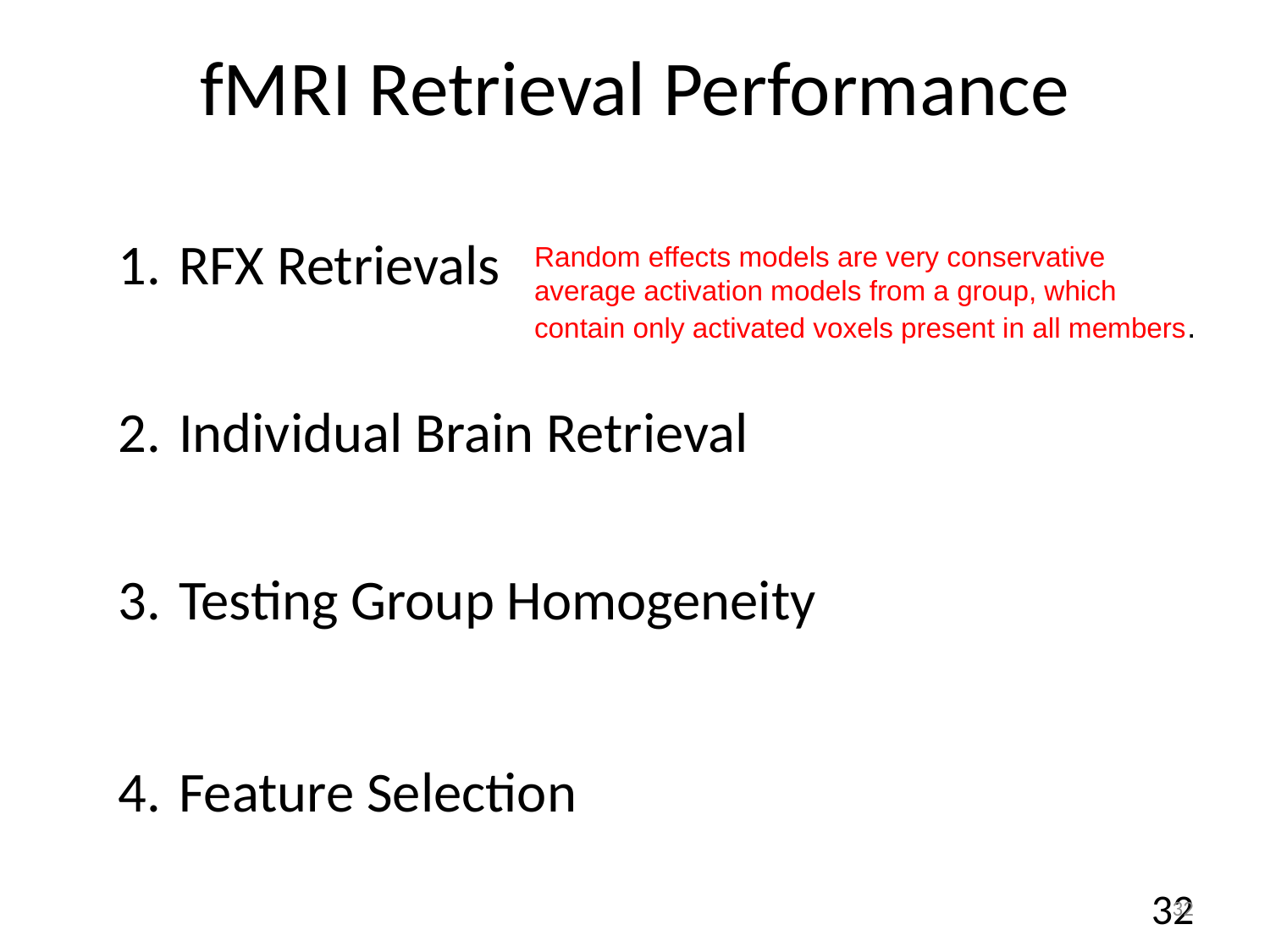

fMRI Retrieval Performance
 RFX Retrievals

 Individual Brain Retrieval

 Testing Group Homogeneity

 Feature Selection
Random effects models are very conservative
average activation models from a group, which
contain only activated voxels present in all members.
32
32